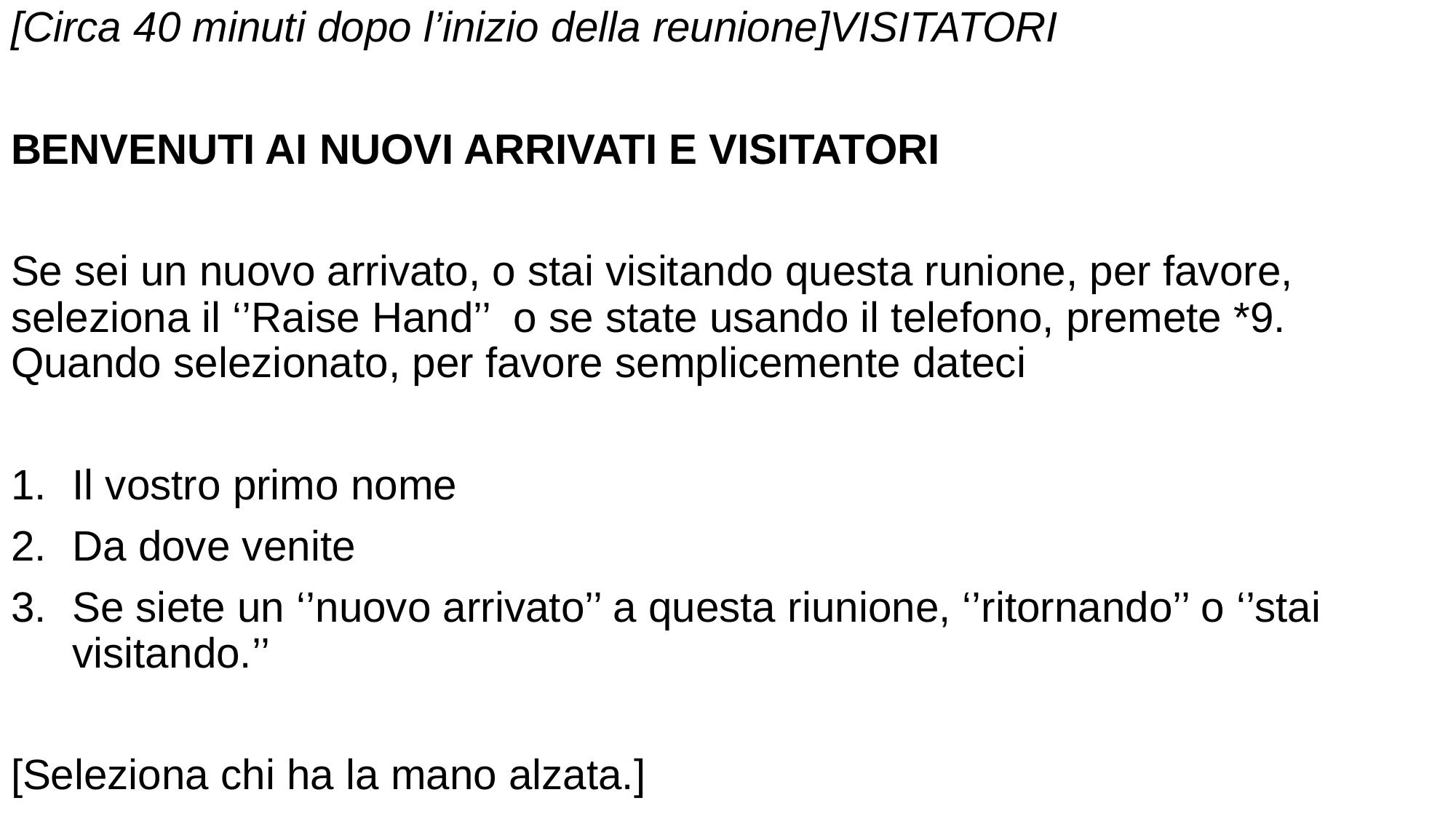

[Circa 40 minuti dopo l’inizio della reunione]VISITATORI

BENVENUTI AI NUOVI ARRIVATI E VISITATORI

Se sei un nuovo arrivato, o stai visitando questa runione, per favore, seleziona il ‘’Raise Hand’’  o se state usando il telefono, premete *9. Quando selezionato, per favore semplicemente dateci

Il vostro primo nome
Da dove venite
Se siete un ‘’nuovo arrivato’’ a questa riunione, ‘’ritornando’’ o ‘’stai visitando.’’

[Seleziona chi ha la mano alzata.]